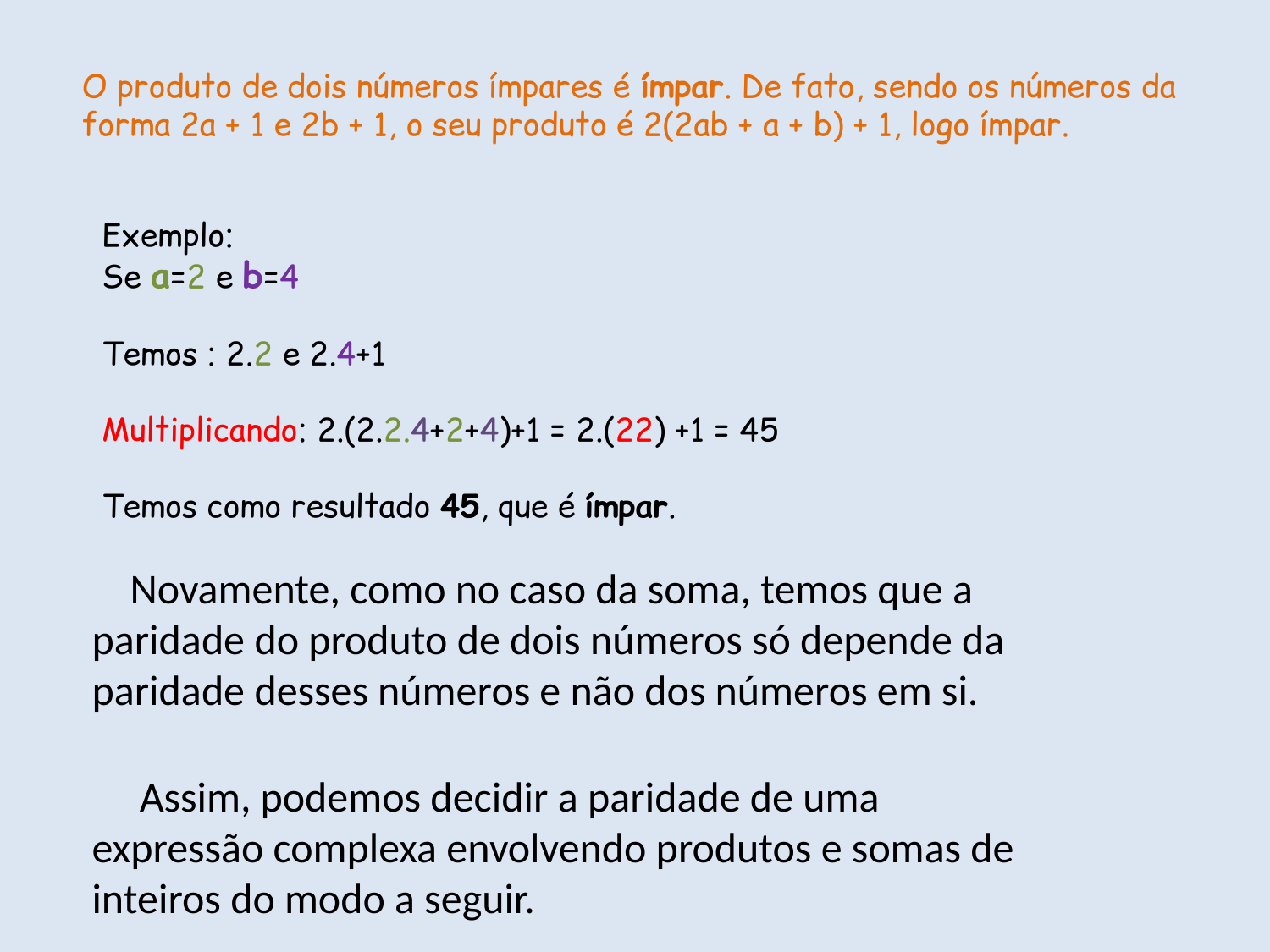

O produto de dois números ímpares é ímpar. De fato, sendo os números da forma 2a + 1 e 2b + 1, o seu produto é 2(2ab + a + b) + 1, logo ímpar.
Exemplo:
Se a=2 e b=4

Temos : 2.2 e 2.4+1

Multiplicando: 2.(2.2.4+2+4)+1 = 2.(22) +1 = 45

Temos como resultado 45, que é ímpar.
    Novamente, como no caso da soma, temos que a paridade do produto de dois números só depende da paridade desses números e não dos números em si.
     Assim, podemos decidir a paridade de uma expressão complexa envolvendo produtos e somas de inteiros do modo a seguir.